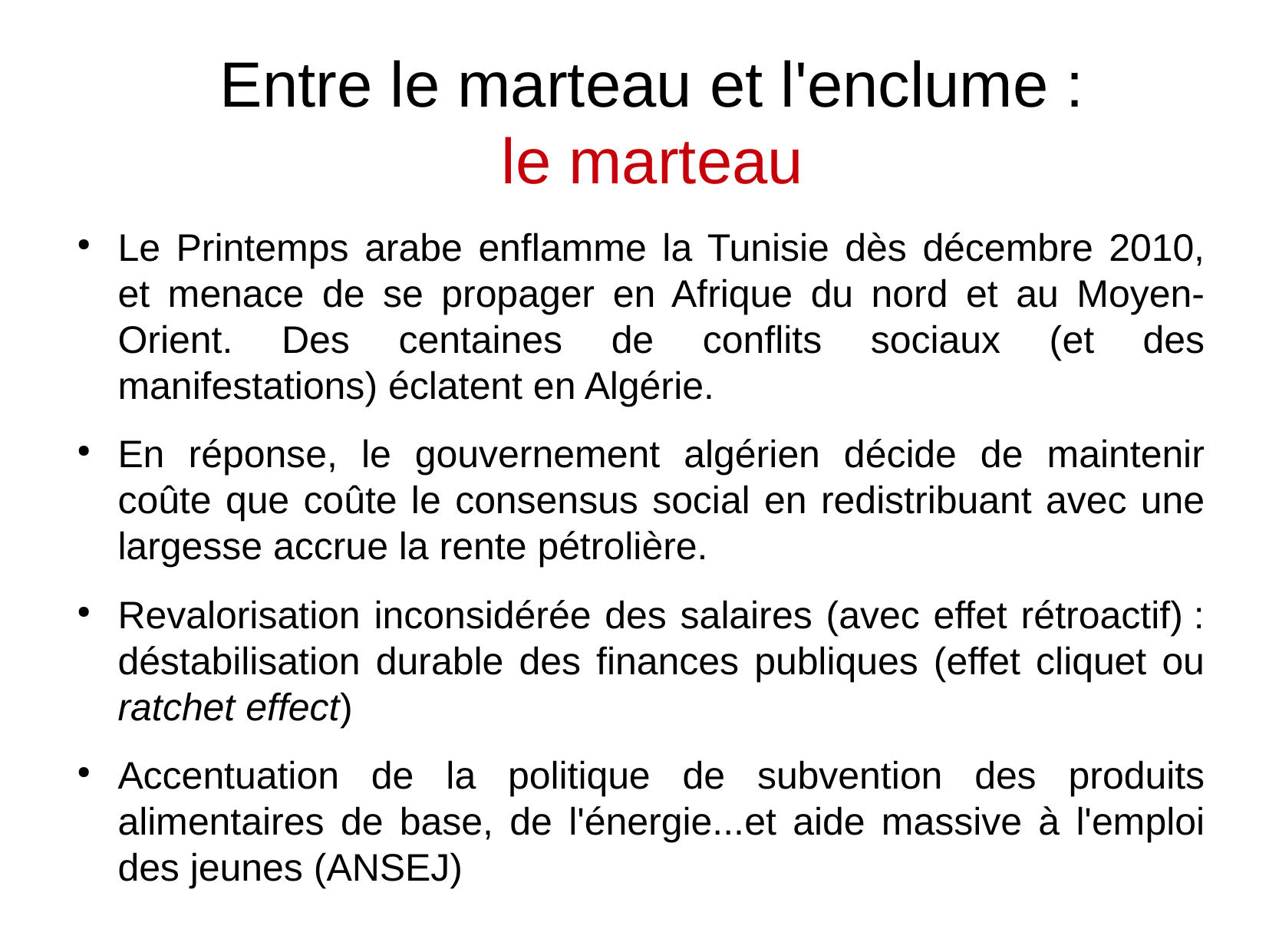

Entre le marteau et l'enclume :
le marteau
Le Printemps arabe enflamme la Tunisie dès décembre 2010, et menace de se propager en Afrique du nord et au Moyen-Orient. Des centaines de conflits sociaux (et des manifestations) éclatent en Algérie.
En réponse, le gouvernement algérien décide de maintenir coûte que coûte le consensus social en redistribuant avec une largesse accrue la rente pétrolière.
Revalorisation inconsidérée des salaires (avec effet rétroactif) : déstabilisation durable des finances publiques (effet cliquet ou ratchet effect)
Accentuation de la politique de subvention des produits alimentaires de base, de l'énergie...et aide massive à l'emploi des jeunes (ANSEJ)